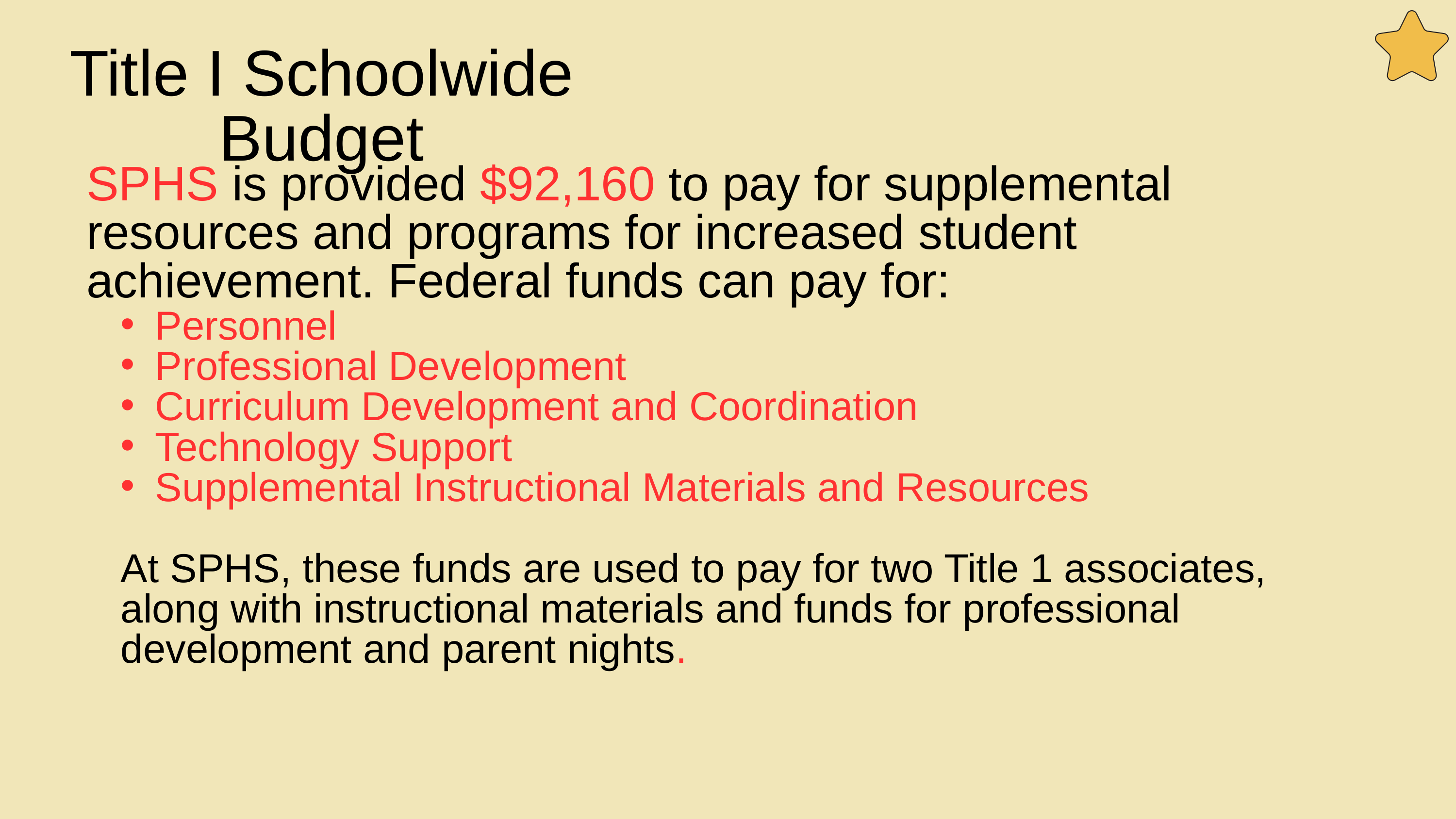

Title I Schoolwide Budget
SPHS is provided $92,160 to pay for supplemental resources and programs for increased student achievement. Federal funds can pay for:
Personnel
Professional Development
Curriculum Development and Coordination
Technology Support
Supplemental Instructional Materials and Resources

At SPHS, these funds are used to pay for two Title 1 associates, along with instructional materials and funds for professional development and parent nights.